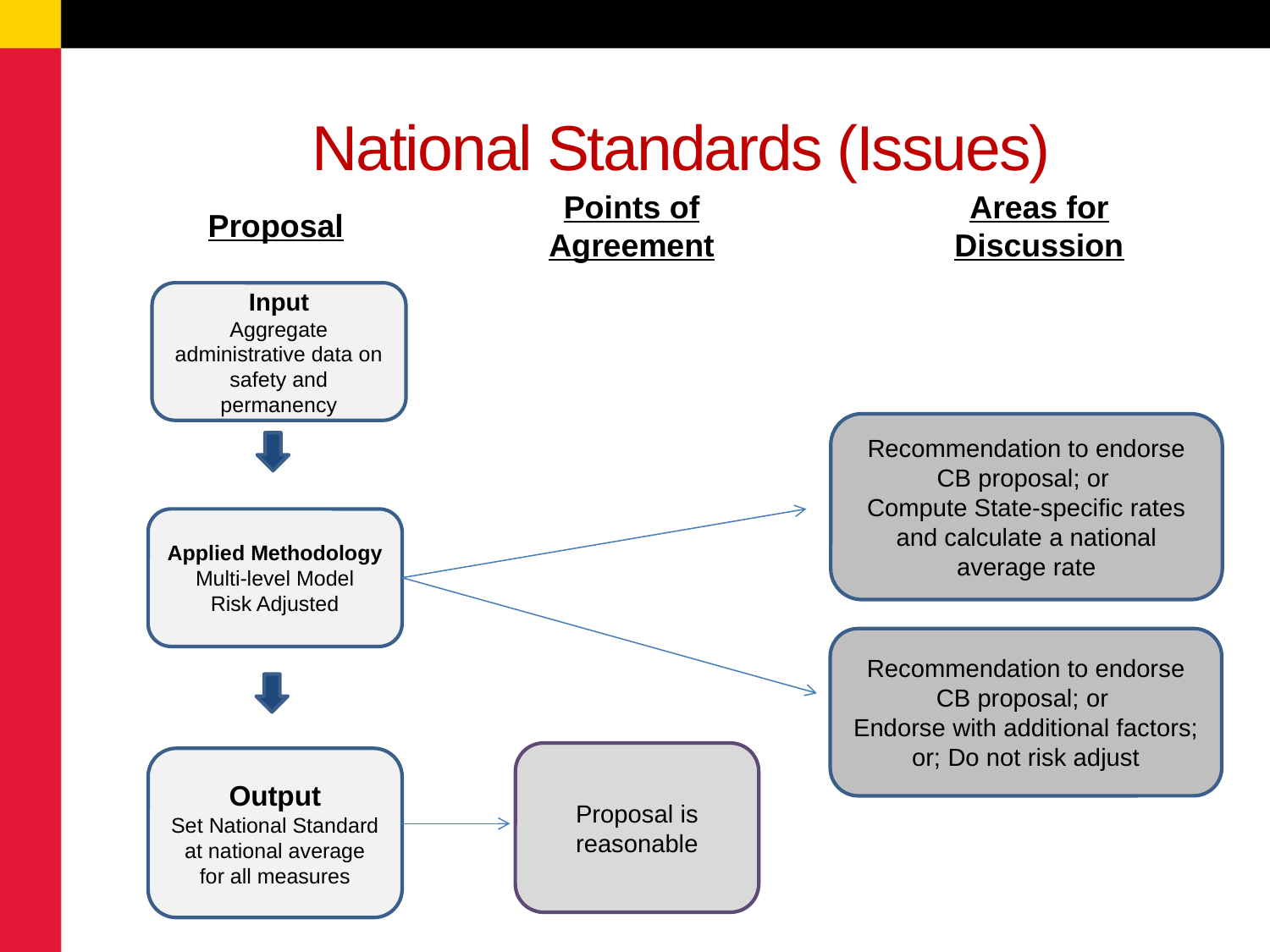

National Standards (Issues)
Points of Agreement
Areas for Discussion
Proposal
Input
Aggregate administrative data on safety and permanency
Recommendation to endorse CB proposal; or
Compute State-specific rates and calculate a national average rate

Applied Methodology
Multi-level Model
Risk Adjusted
Recommendation to endorse CB proposal; or
Endorse with additional factors; or; Do not risk adjust

Proposal is reasonable
Output
Set National Standard at national average
for all measures
4